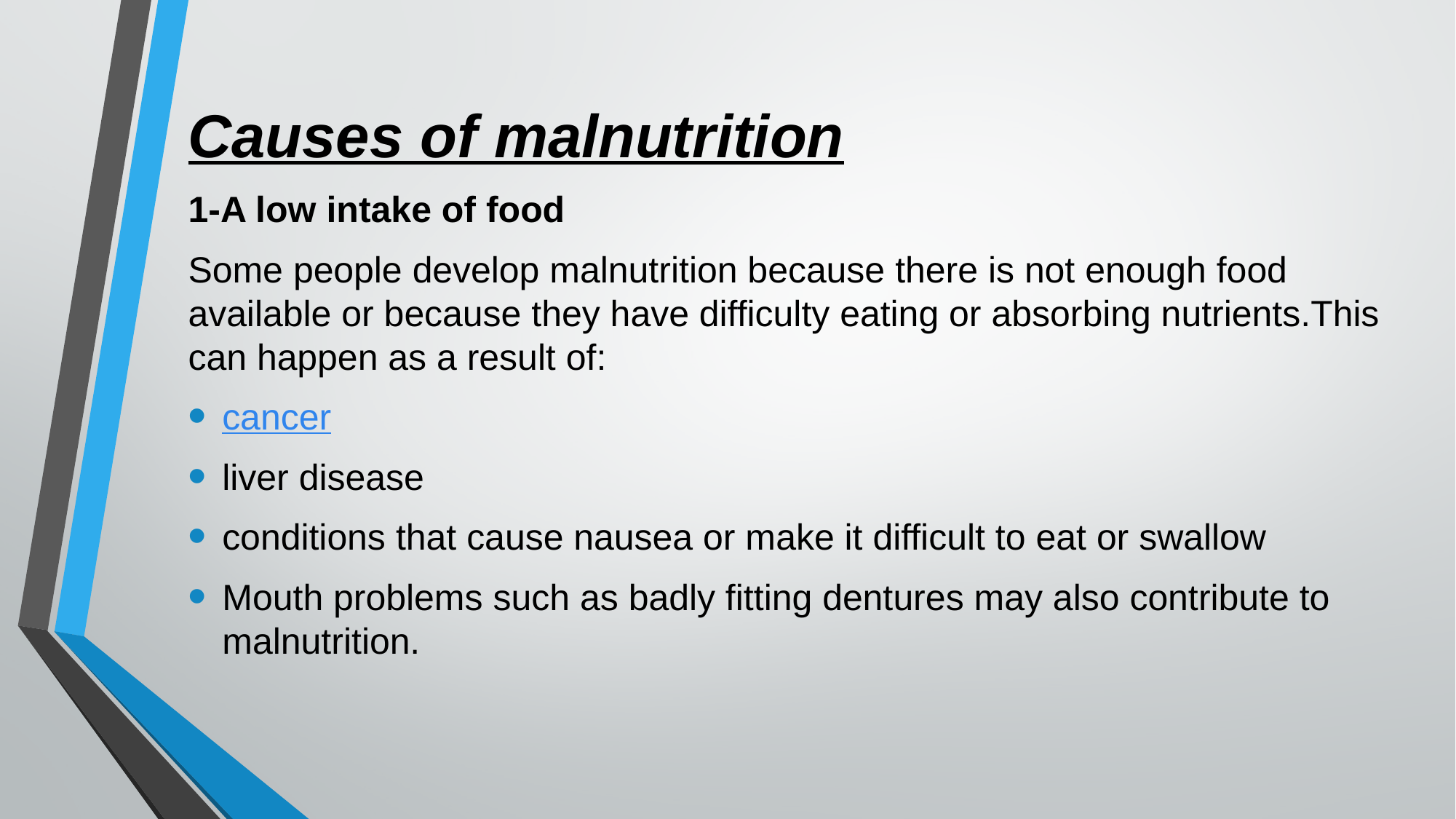

Causes of malnutrition
1-A low intake of food
Some people develop malnutrition because there is not enough food available or because they have difficulty eating or absorbing nutrients.This can happen as a result of:
cancer
liver disease
conditions that cause nausea or make it difficult to eat or swallow
Mouth problems such as badly fitting dentures may also contribute to malnutrition.